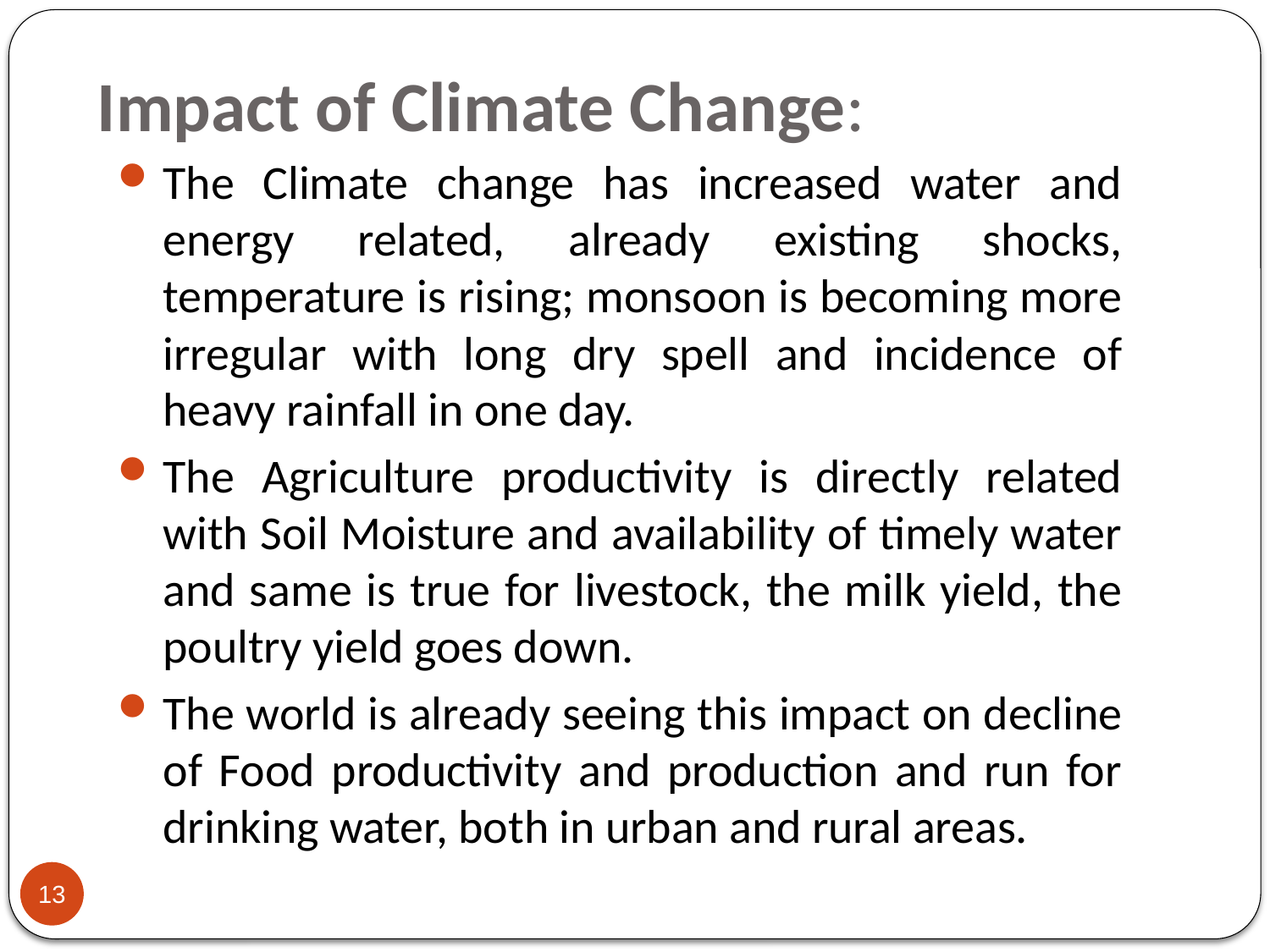

# Impact of Climate Change:
The Climate change has increased water and energy related, already existing shocks, temperature is rising; monsoon is becoming more irregular with long dry spell and incidence of heavy rainfall in one day.
The Agriculture productivity is directly related with Soil Moisture and availability of timely water and same is true for livestock, the milk yield, the poultry yield goes down.
The world is already seeing this impact on decline of Food productivity and production and run for drinking water, both in urban and rural areas.

13